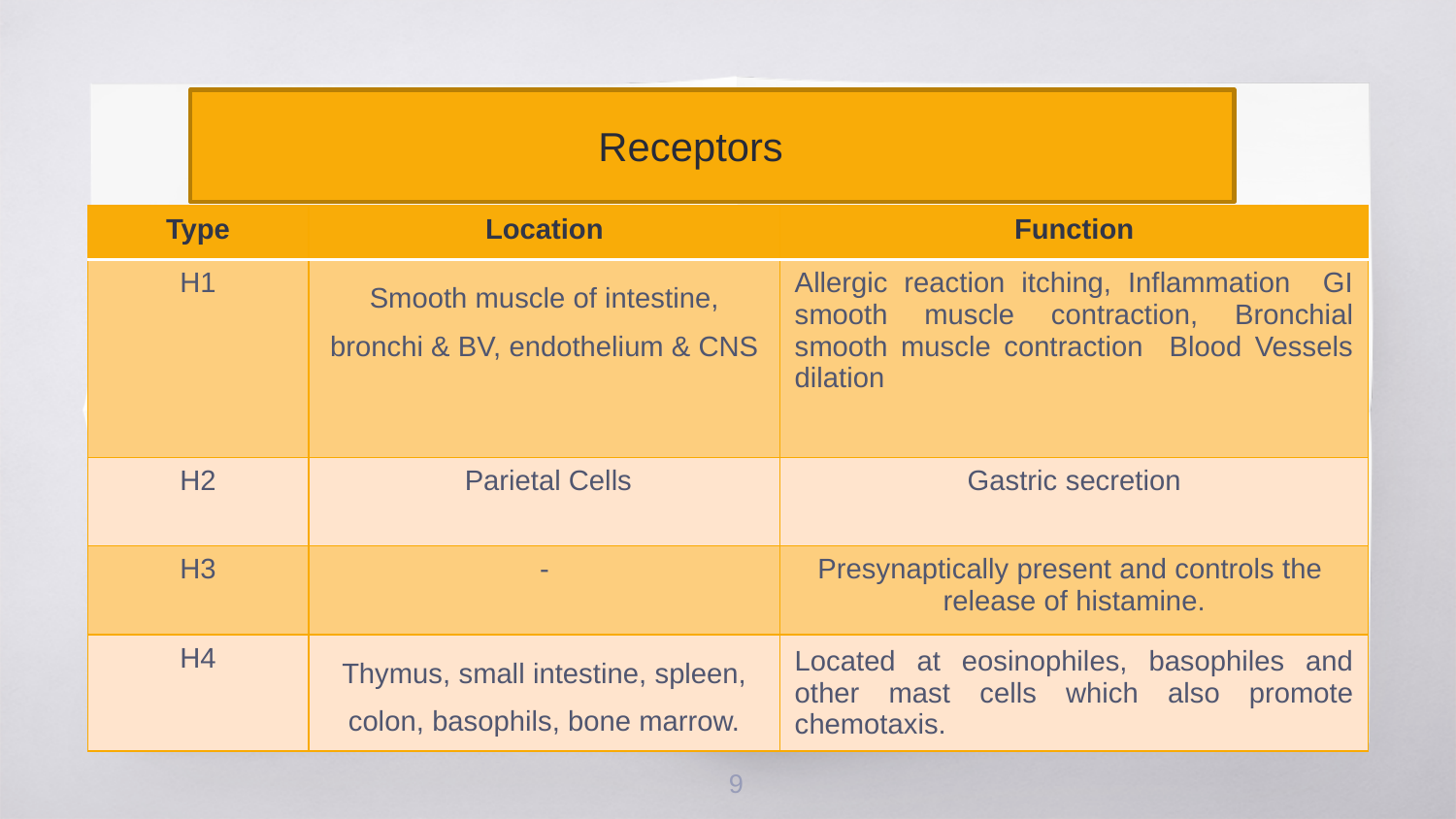

Receptors
| Type | Location | Function |
| --- | --- | --- |
| H1 | Smooth muscle of intestine, bronchi & BV, endothelium & CNS | Allergic reaction itching, Inflammation GI smooth muscle contraction, Bronchial smooth muscle contraction Blood Vessels dilation |
| H2 | Parietal Cells | Gastric secretion |
| H3 | - | Presynaptically present and controls the release of histamine. |
| H4 | Thymus, small intestine, spleen, colon, basophils, bone marrow. | Located at eosinophiles, basophiles and other mast cells which also promote chemotaxis. |
9